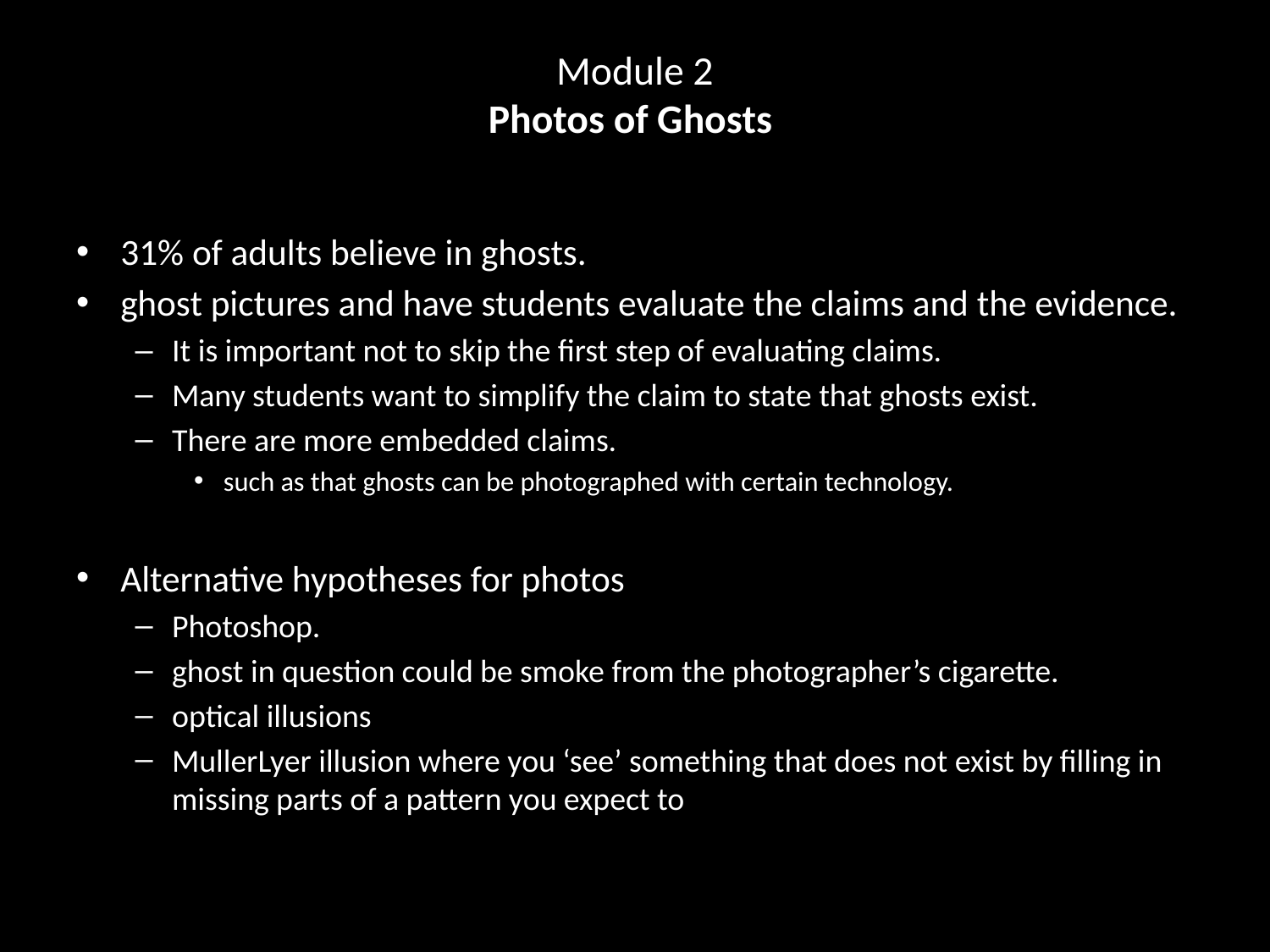

# Module 2 Photos of Ghosts
31% of adults believe in ghosts.
ghost pictures and have students evaluate the claims and the evidence.
It is important not to skip the first step of evaluating claims.
Many students want to simplify the claim to state that ghosts exist.
There are more embedded claims.
such as that ghosts can be photographed with certain technology.

Alternative hypotheses for photos
Photoshop.
ghost in question could be smoke from the photographer’s cigarette.
optical illusions
MullerLyer illusion where you ‘see’ something that does not exist by filling in missing parts of a pattern you expect to